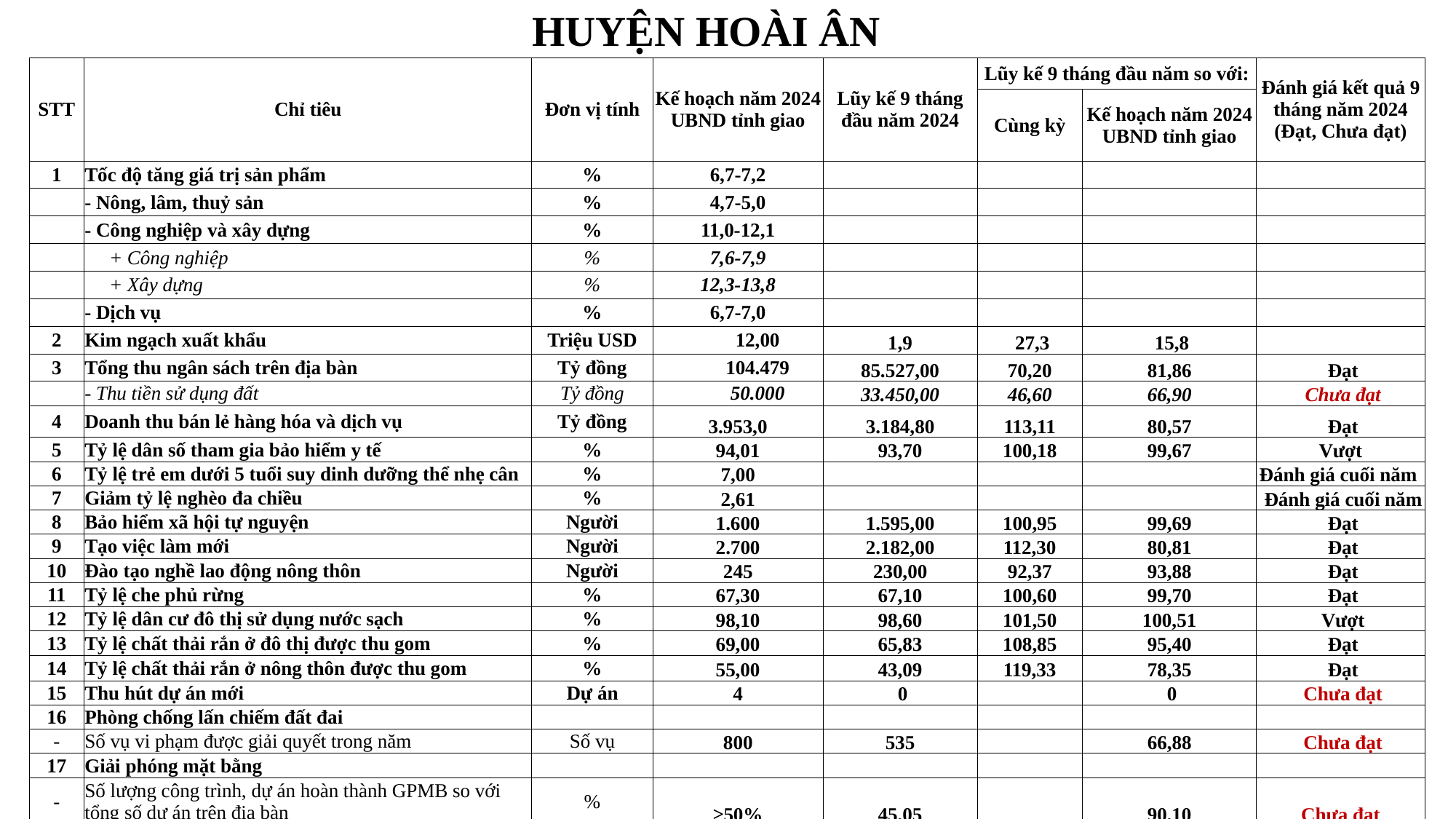

HUYỆN HOÀI ÂN
| STT | Chỉ tiêu | Đơn vị tính | Kế hoạch năm 2024 UBND tỉnh giao | Lũy kế 9 tháng đầu năm 2024 | Lũy kế 9 tháng đầu năm so với: |  | Đánh giá kết quả 9 tháng năm 2024 (Đạt, Chưa đạt) |
| --- | --- | --- | --- | --- | --- | --- | --- |
|  |  |  |  |  | Cùng kỳ | Kế hoạch năm 2024 UBND tỉnh giao |  |
| 1 | Tốc độ tăng giá trị sản phẩm | % | 6,7-7,2 |  |  |  |  |
|  | - Nông, lâm, thuỷ sản | % | 4,7-5,0 |  |  |  |  |
|  | - Công nghiệp và xây dựng | % | 11,0-12,1 |  |  |  |  |
|  | + Công nghiệp | % | 7,6-7,9 |  |  |  |  |
|  | + Xây dựng | % | 12,3-13,8 |  |  |  |  |
|  | - Dịch vụ | % | 6,7-7,0 |  |  |  |  |
| 2 | Kim ngạch xuất khẩu | Triệu USD | 12,00 | 1,9 | 27,3 | 15,8 |  |
| 3 | Tổng thu ngân sách trên địa bàn | Tỷ đồng | 104.479 | 85.527,00 | 70,20 | 81,86 | Đạt |
|  | - Thu tiền sử dụng đất | Tỷ đồng | 50.000 | 33.450,00 | 46,60 | 66,90 | Chưa đạt |
| 4 | Doanh thu bán lẻ hàng hóa và dịch vụ | Tỷ đồng | 3.953,0 | 3.184,80 | 113,11 | 80,57 | Đạt |
| 5 | Tỷ lệ dân số tham gia bảo hiểm y tế | % | 94,01 | 93,70 | 100,18 | 99,67 | Vượt |
| 6 | Tỷ lệ trẻ em dưới 5 tuổi suy dinh dưỡng thể nhẹ cân | % | 7,00 |  |  |  | Đánh giá cuối năm |
| 7 | Giảm tỷ lệ nghèo đa chiều | % | 2,61 |  |  |  | Đánh giá cuối năm |
| 8 | Bảo hiểm xã hội tự nguyện | Người | 1.600 | 1.595,00 | 100,95 | 99,69 | Đạt |
| 9 | Tạo việc làm mới | Người | 2.700 | 2.182,00 | 112,30 | 80,81 | Đạt |
| 10 | Đào tạo nghề lao động nông thôn | Người | 245 | 230,00 | 92,37 | 93,88 | Đạt |
| 11 | Tỷ lệ che phủ rừng | % | 67,30 | 67,10 | 100,60 | 99,70 | Đạt |
| 12 | Tỷ lệ dân cư đô thị sử dụng nước sạch | % | 98,10 | 98,60 | 101,50 | 100,51 | Vượt |
| 13 | Tỷ lệ chất thải rắn ở đô thị được thu gom | % | 69,00 | 65,83 | 108,85 | 95,40 | Đạt |
| 14 | Tỷ lệ chất thải rắn ở nông thôn được thu gom | % | 55,00 | 43,09 | 119,33 | 78,35 | Đạt |
| 15 | Thu hút dự án mới | Dự án | 4 | 0 |  | 0 | Chưa đạt |
| 16 | Phòng chống lấn chiếm đất đai |  |  |  |  |  |  |
| - | Số vụ vi phạm được giải quyết trong năm | Số vụ | 800 | 535 |  | 66,88 | Chưa đạt |
| 17 | Giải phóng mặt bằng |  |  |  |  |  |  |
| - | Số lượng công trình, dự án hoàn thành GPMB so với tổng số dự án trên địa bàn | % | ≥50% | 45,05 |  | 90,10 | Chưa đạt |